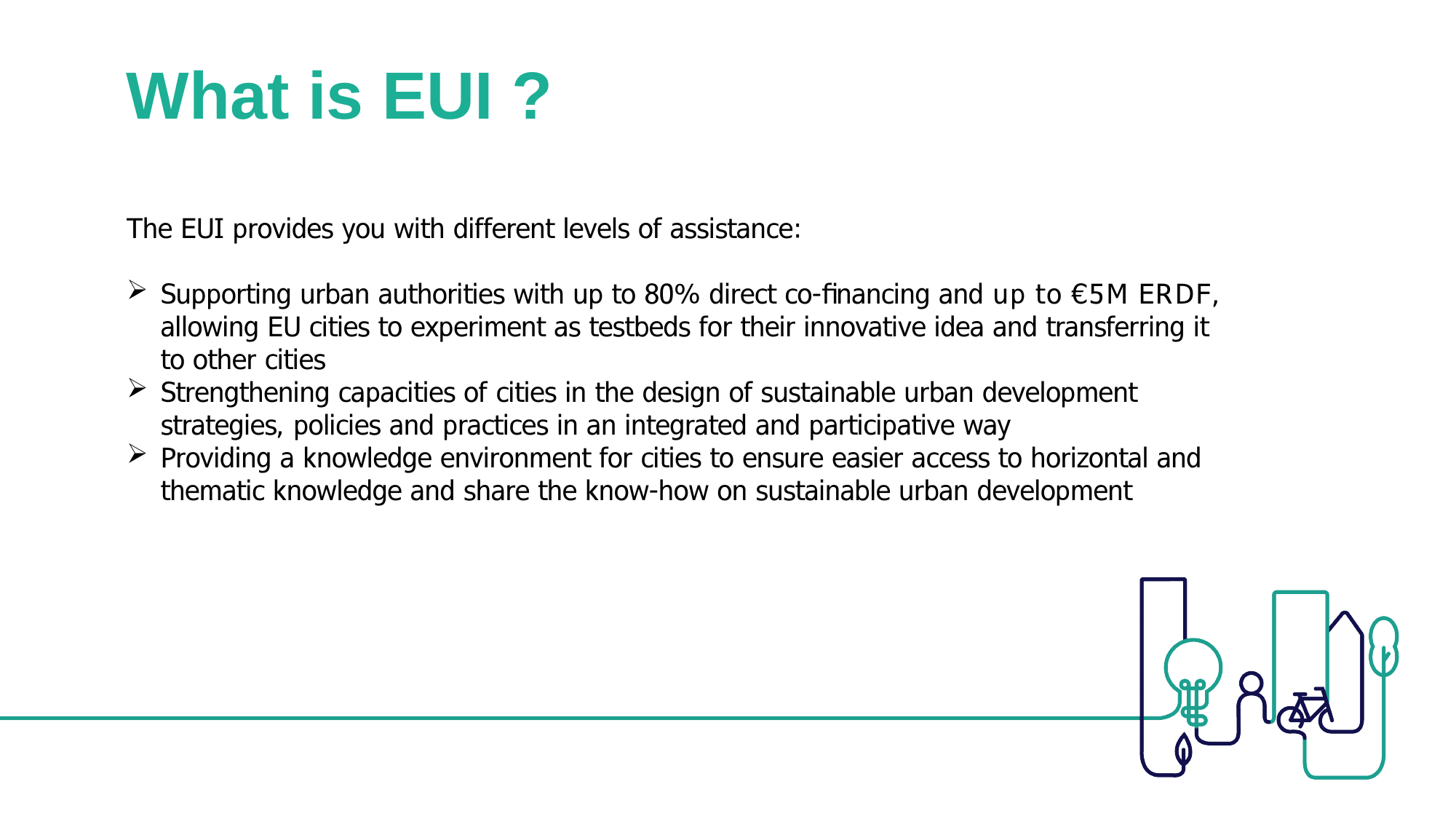

What is EUI ?
The EUI provides you with different levels of assistance:

Supporting urban authorities with up to 80% direct co-financing and up to €5M ERDF, allowing EU cities to experiment as testbeds for their innovative idea and transferring it to other cities
Strengthening capacities of cities in the design of sustainable urban development strategies, policies and practices in an integrated and participative way
Providing a knowledge environment for cities to ensure easier access to horizontal and thematic knowledge and share the know-how on sustainable urban development